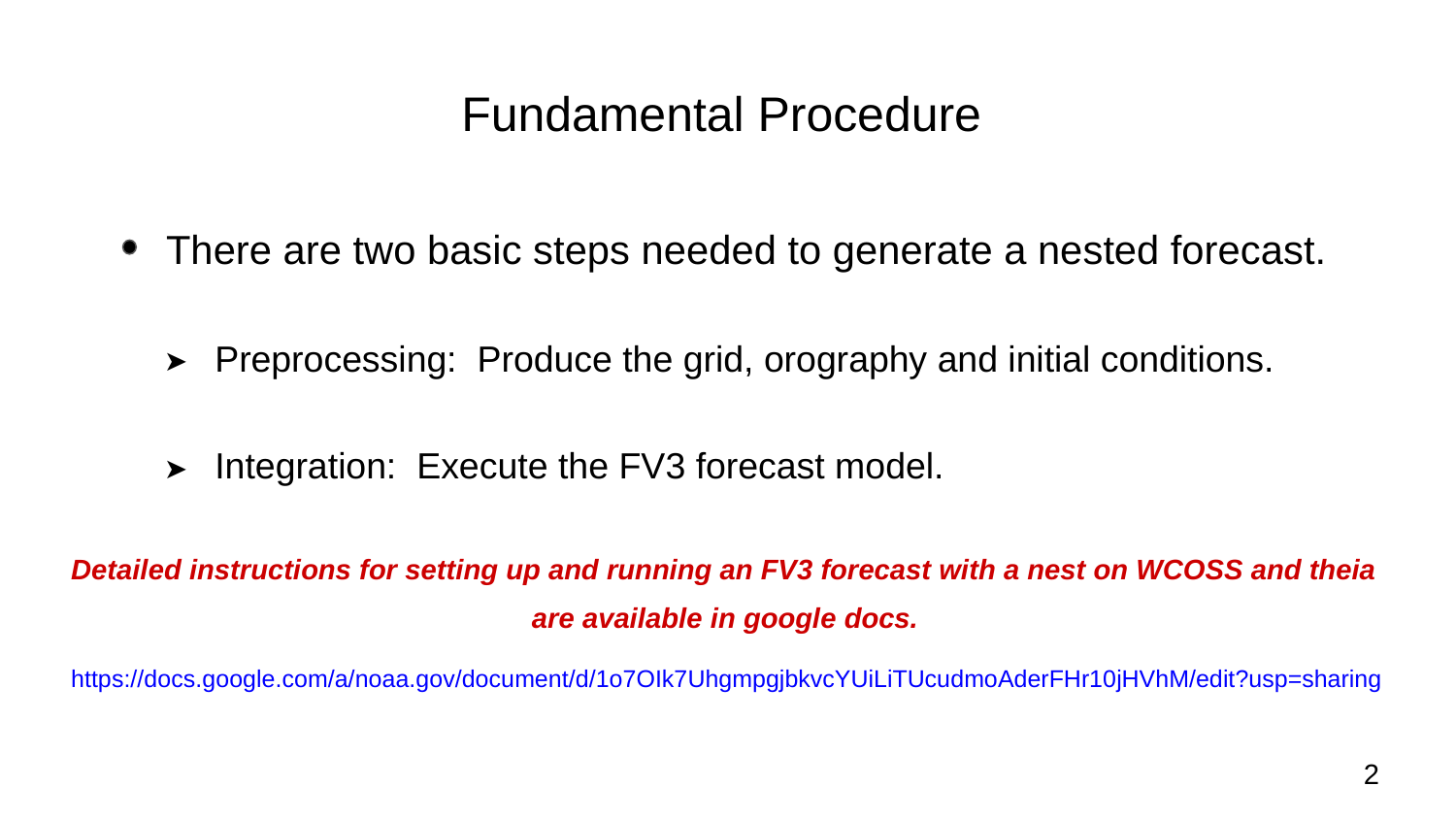

Fundamental Procedure
There are two basic steps needed to generate a nested forecast.

Preprocessing:  Produce the grid, orography and initial conditions.
➤
Integration:  Execute the FV3 forecast model.
➤
Detailed instructions for setting up and running an FV3 forecast with a nest on WCOSS and theia
are available in google docs.
https://docs.google.com/a/noaa.gov/document/d/1o7OIk7UhgmpgjbkvcYUiLiTUcudmoAderFHr10jHVhM/edit?usp=sharing
2